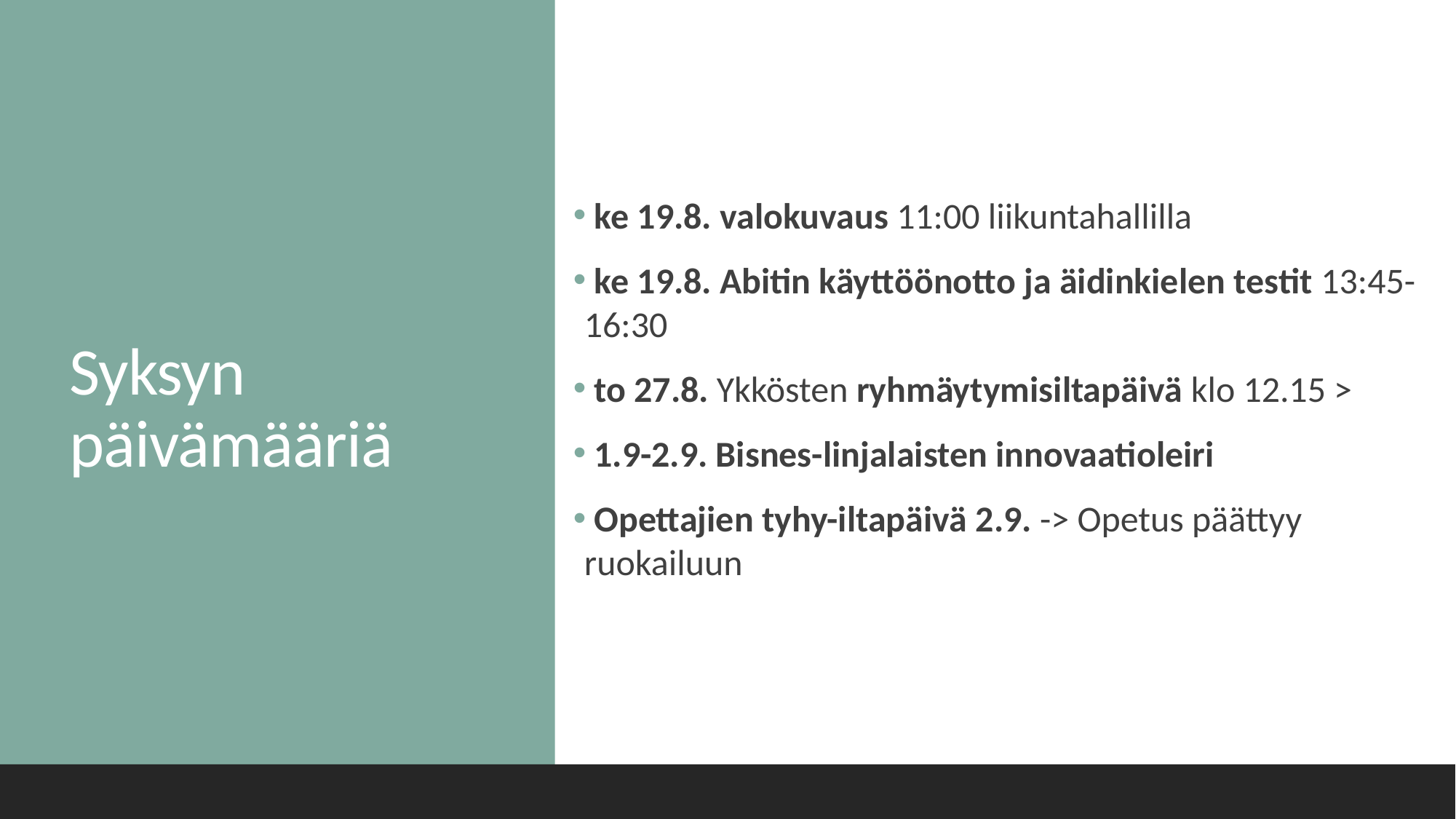

# Syksyn päivämääriä
 ke 19.8. valokuvaus 11:00 liikuntahallilla
 ke 19.8. Abitin käyttöönotto ja äidinkielen testit 13:45-16:30
 to 27.8. Ykkösten ryhmäytymisiltapäivä klo 12.15 >
 1.9-2.9. Bisnes-linjalaisten innovaatioleiri
 Opettajien tyhy-iltapäivä 2.9. -> Opetus päättyy ruokailuun